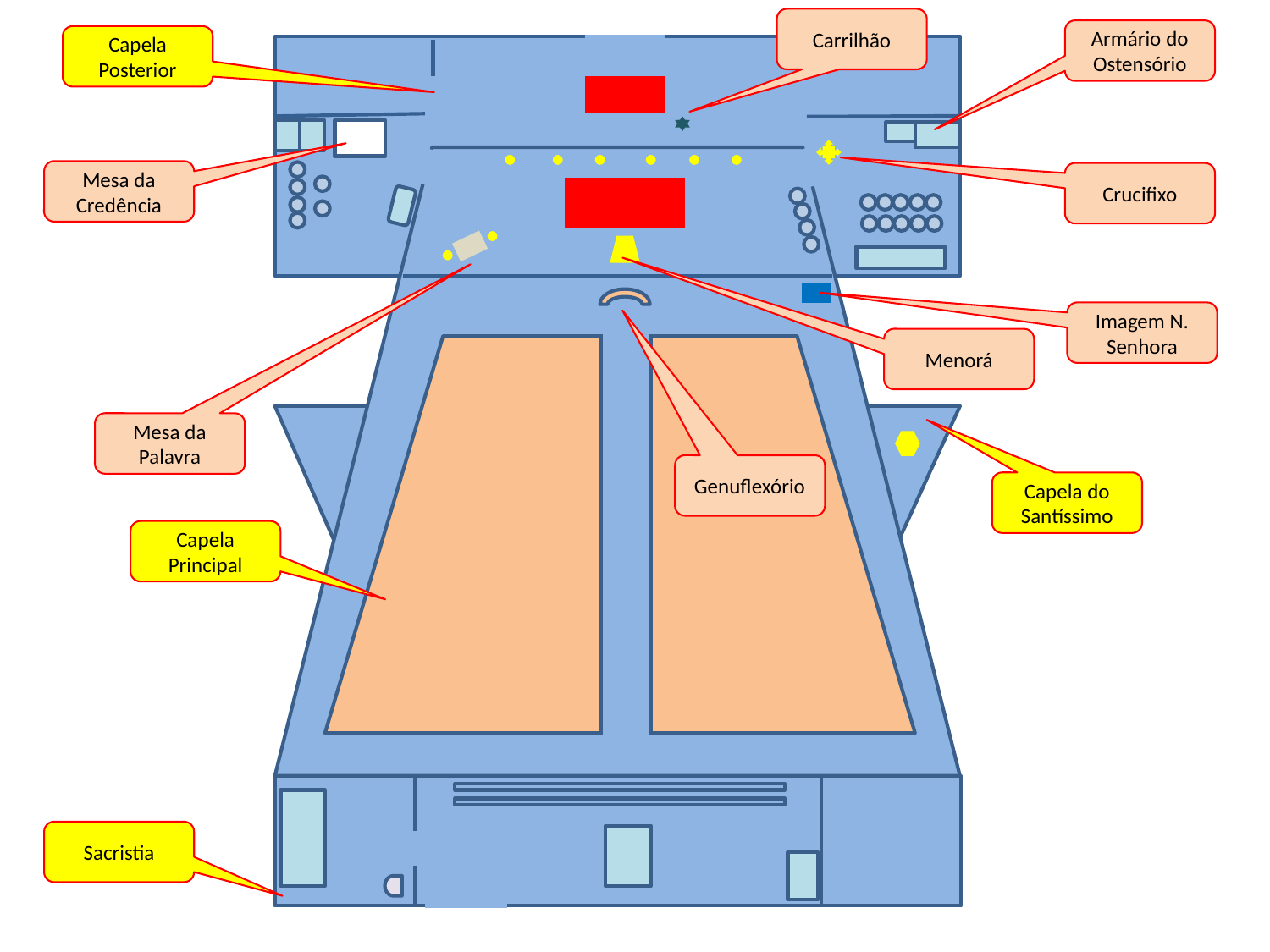

Carrilhão
Armário do Ostensório
Capela Posterior

Mesa da Credência

Crucifixo

Imagem N. Senhora
Menorá
//

Mesa da Palavra

Genuflexório

Capela do Santíssimo

Capela Principal

Sacristia